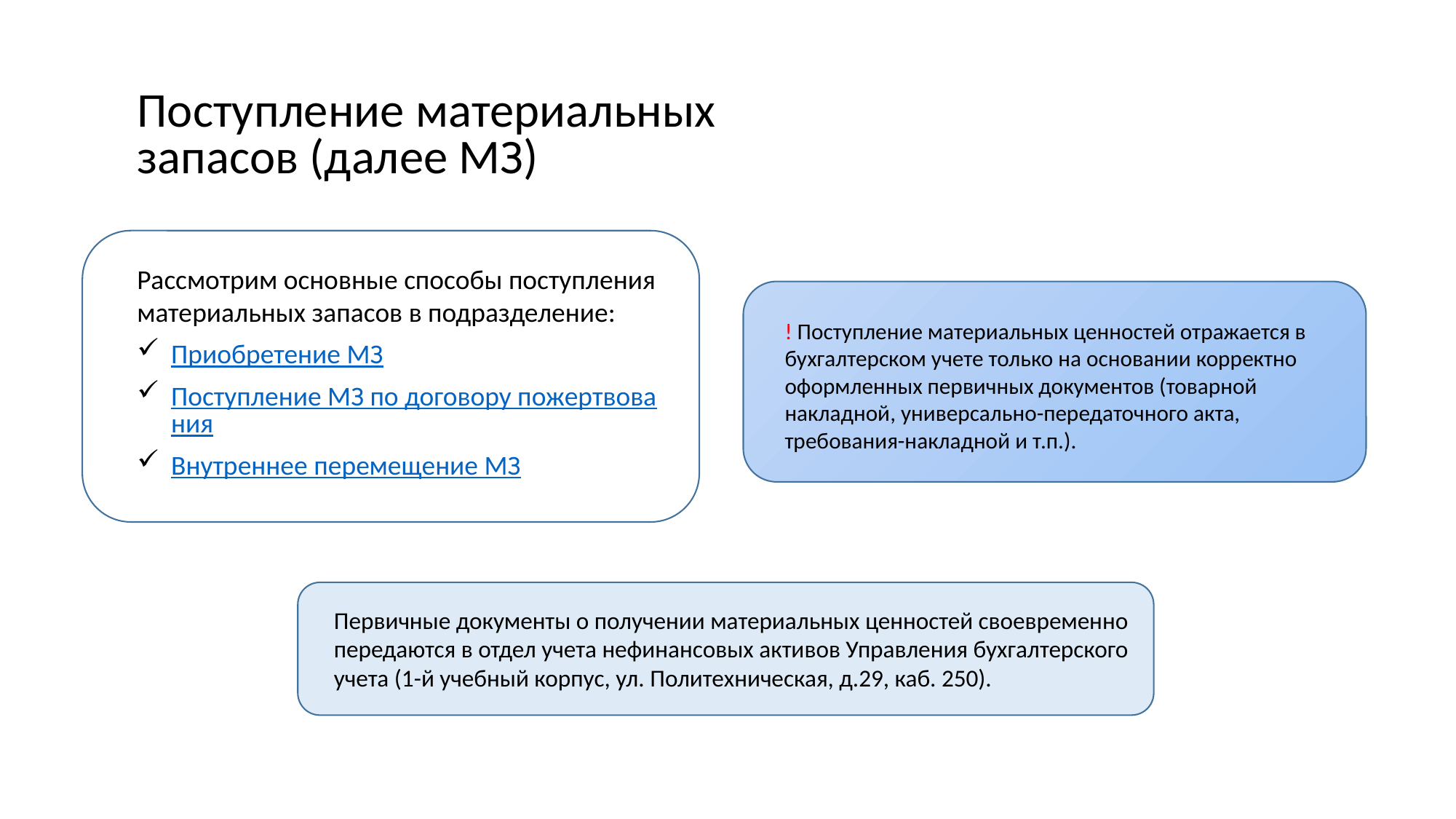

Поступление материальных запасов (далее МЗ)

Рассмотрим основные способы поступления материальных запасов в подразделение:
Приобретение МЗ
Поступление МЗ по договору пожертвования
Внутреннее перемещение МЗ

! Поступление материальных ценностей отражается в бухгалтерском учете только на основании корректно оформленных первичных документов (товарной накладной, универсально-передаточного акта, требования-накладной и т.п.).

Первичные документы о получении материальных ценностей своевременно передаются в отдел учета нефинансовых активов Управления бухгалтерского учета (1-й учебный корпус, ул. Политехническая, д.29, каб. 250).